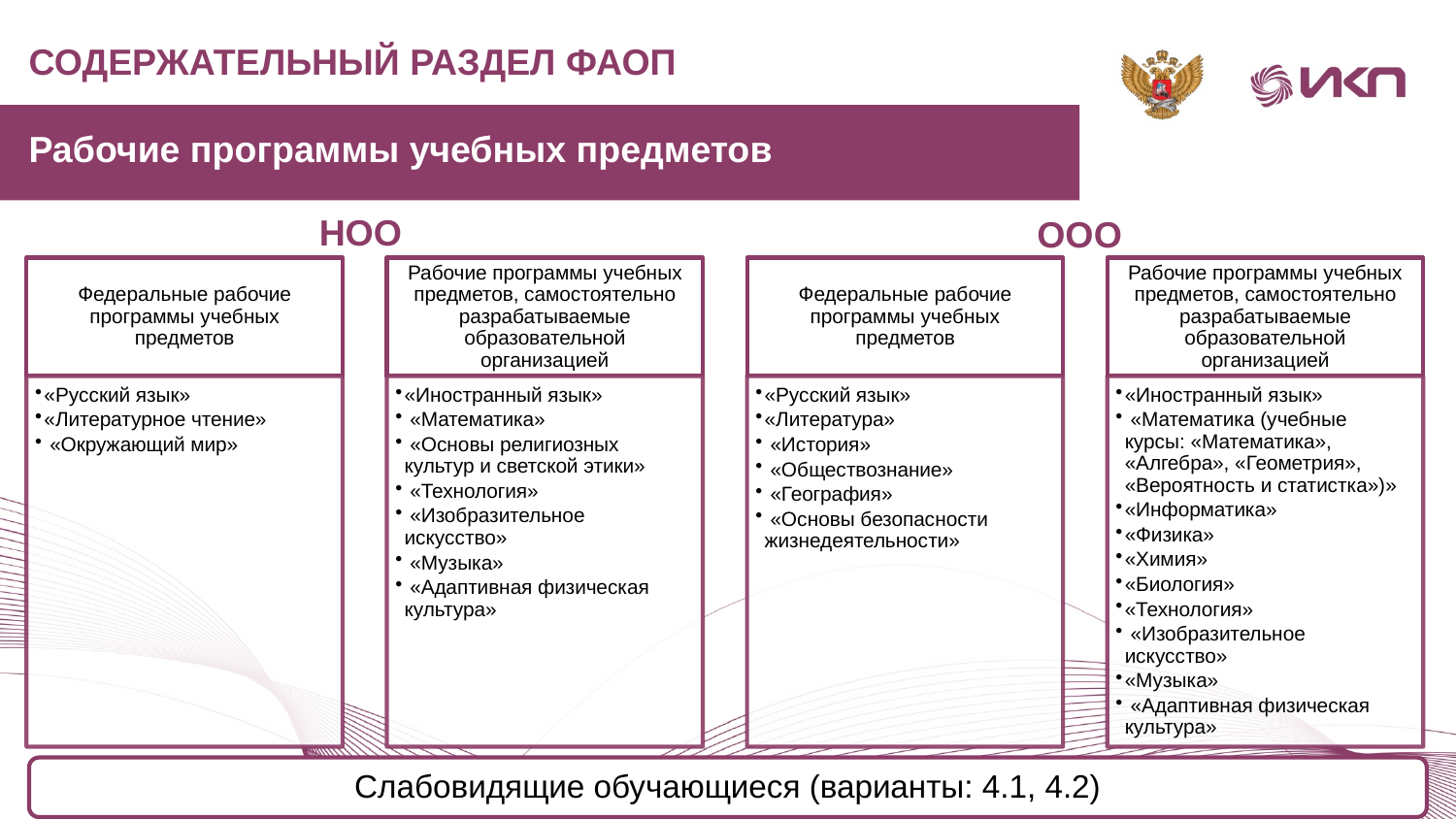

СОДЕРЖАТЕЛЬНЫЙ РАЗДЕЛ ФАОП

Рабочие программы учебных предметов

НОО
ООО
Федеральные рабочие программы учебных предметов
«Русский язык»
«Литературное чтение»
 «Окружающий мир»
Рабочие программы учебных предметов, самостоятельно разрабатываемые образовательной организацией
«Иностранный язык»
 «Математика»
 «Основы религиозных культур и светской этики»
 «Технология»
 «Изобразительное искусство»
 «Музыка»
 «Адаптивная физическая культура»
Федеральные рабочие программы учебных предметов
«Русский язык»
«Литература»
 «История»
 «Обществознание»
 «География»
 «Основы безопасности жизнедеятельности»
Рабочие программы учебных предметов, самостоятельно разрабатываемые образовательной организацией
«Иностранный язык»
 «Математика (учебные курсы: «Математика», «Алгебра», «Геометрия», «Вероятность и статистка»)»
«Информатика»
«Физика»
«Химия»
«Биология»
«Технология»
 «Изобразительное искусство»
«Музыка»
 «Адаптивная физическая культура»

Слабовидящие обучающиеся (варианты: 4.1, 4.2)